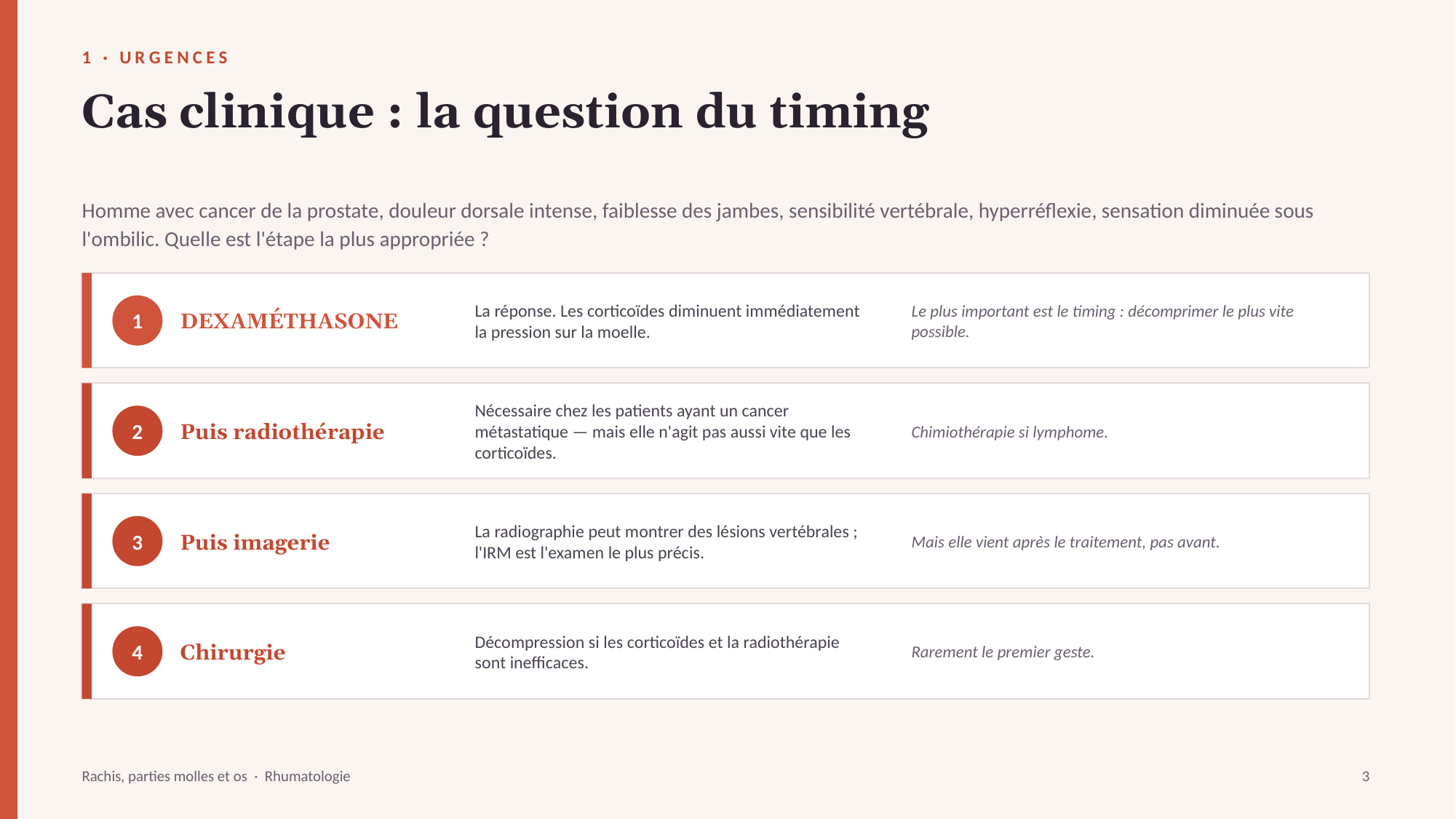

1 · URGENCES
Cas clinique : la question du timing
Homme avec cancer de la prostate, douleur dorsale intense, faiblesse des jambes, sensibilité vertébrale, hyperréflexie, sensation diminuée sous l'ombilic. Quelle est l'étape la plus appropriée ?

DEXAMÉTHASONE
La réponse. Les corticoïdes diminuent immédiatement la pression sur la moelle.
Le plus important est le timing : décomprimer le plus vite possible.

1

Puis radiothérapie
Nécessaire chez les patients ayant un cancer métastatique — mais elle n'agit pas aussi vite que les corticoïdes.
Chimiothérapie si lymphome.

2

Puis imagerie
La radiographie peut montrer des lésions vertébrales ; l'IRM est l'examen le plus précis.
Mais elle vient après le traitement, pas avant.

3

Chirurgie
Décompression si les corticoïdes et la radiothérapie sont inefficaces.
Rarement le premier geste.

4
Rachis, parties molles et os  ·  Rhumatologie
3